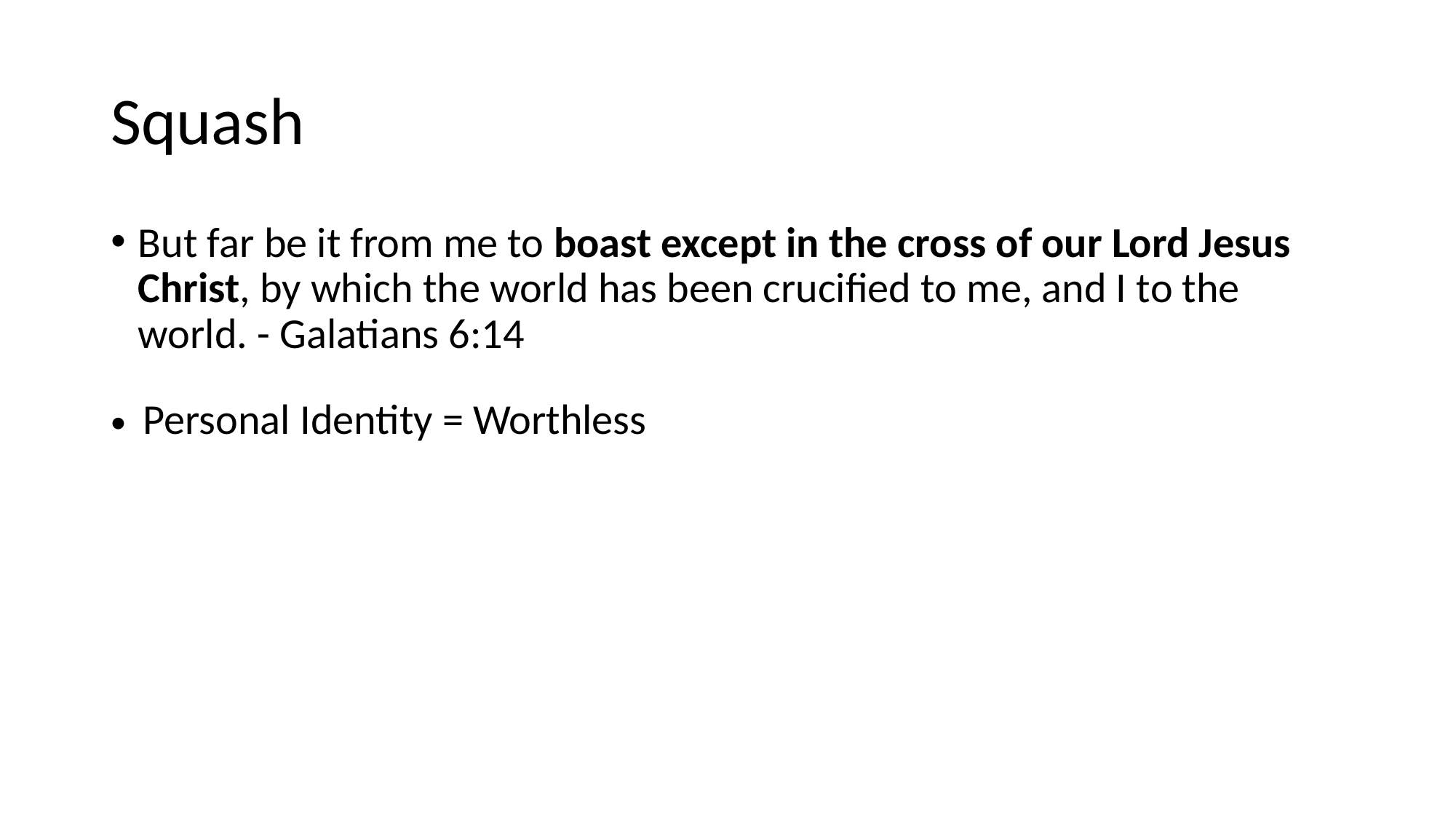

# Squash
“Find your identity”

I play squash … so my identity is a Squash Player

But far be it from me to boast except in the cross of our Lord Jesus Christ, by which the world has been crucified to me, and I to the world. - Galatians 6:14
Personal Identity = Worthless